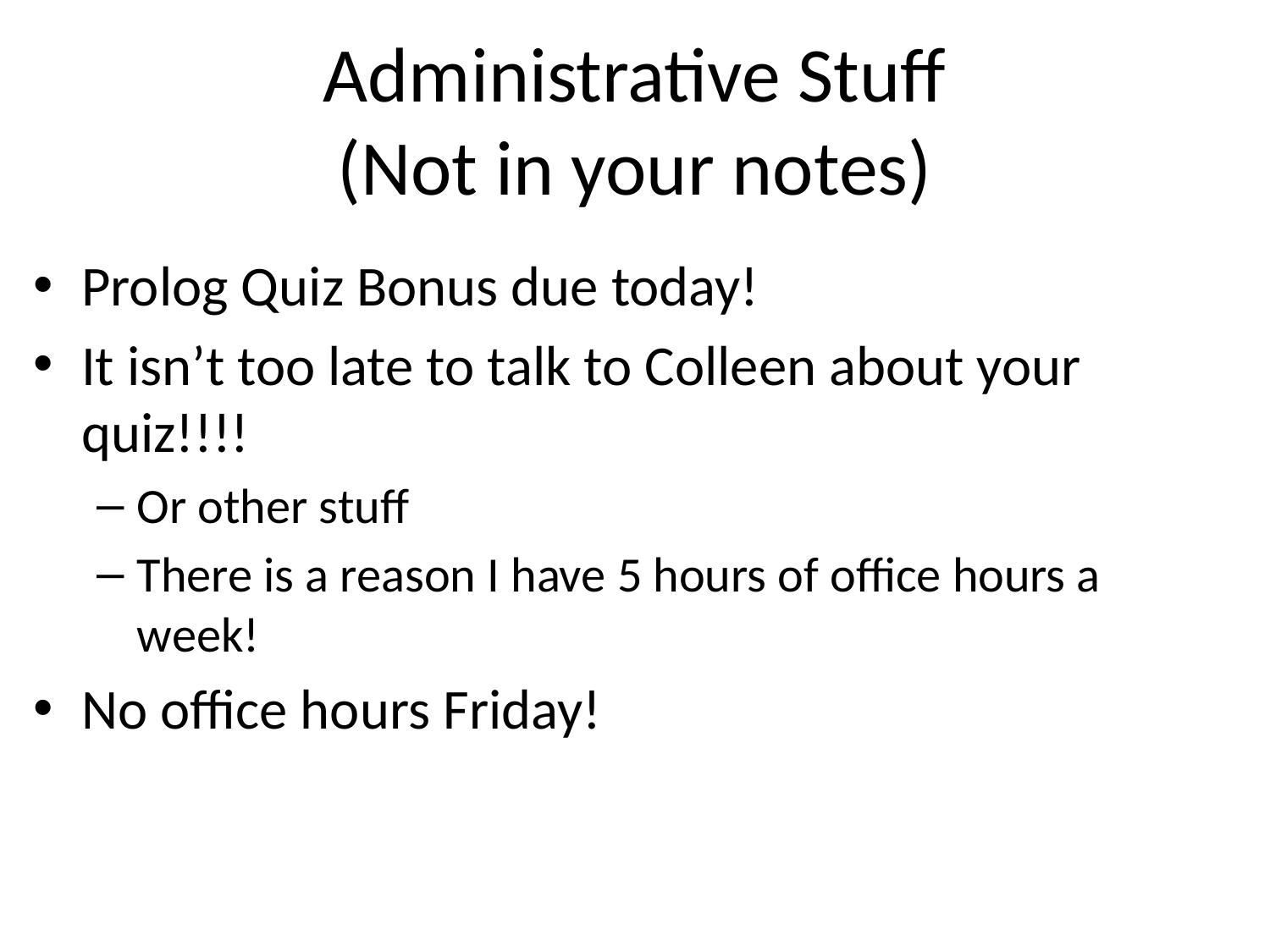

# Administrative Stuff (Not in your notes)
Prolog Quiz Bonus due today!
It isn’t too late to talk to Colleen about your quiz!!!!
Or other stuff
There is a reason I have 5 hours of office hours a week!
No office hours Friday!